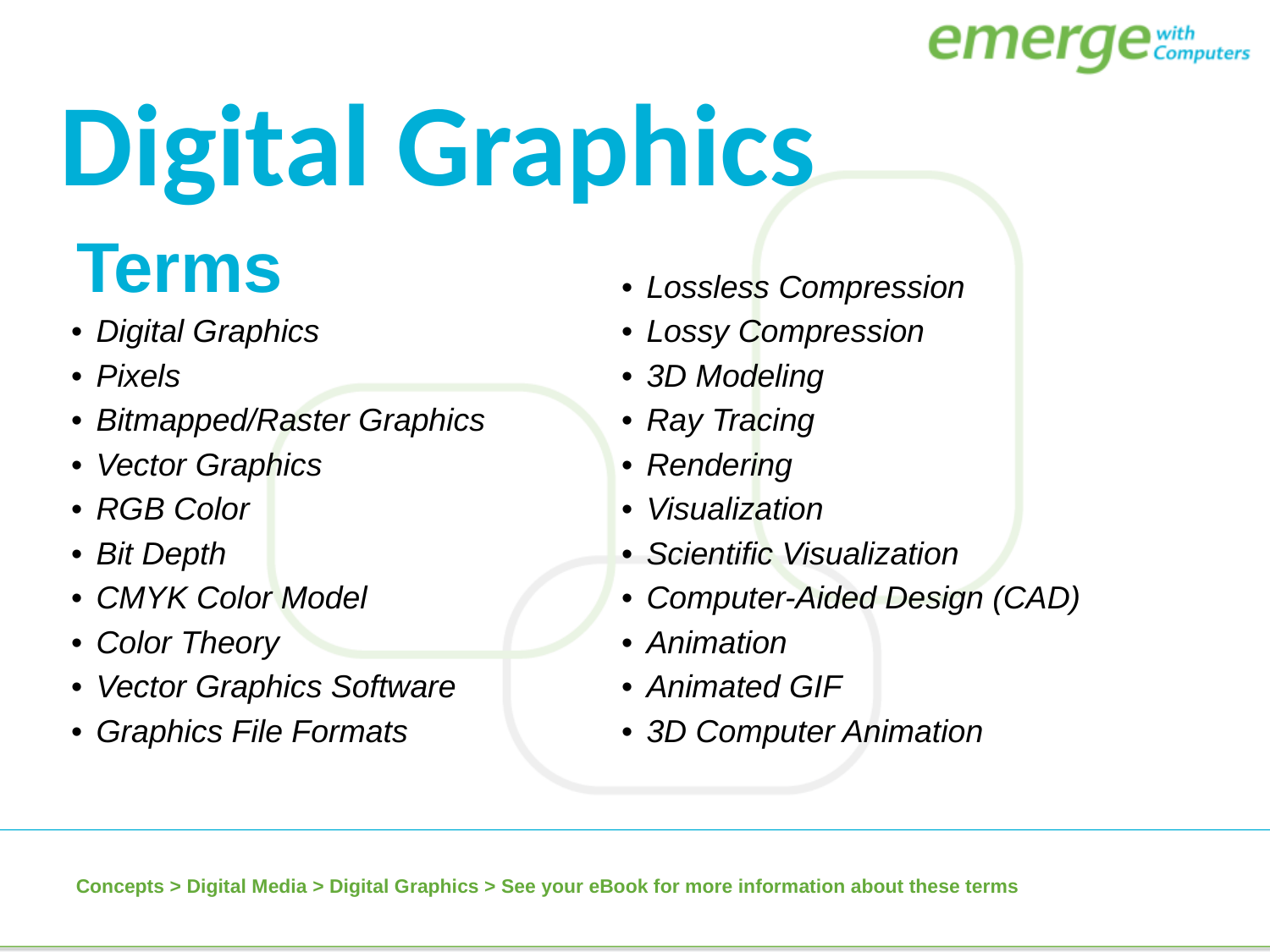

Digital Graphics
|  |
| --- |
| Lossless Compression |
| Lossy Compression |
| 3D Modeling |
| Ray Tracing |
| Rendering |
| Visualization |
| Scientific Visualization |
| Computer-Aided Design (CAD) |
| Animation |
| Animated GIF |
| 3D Computer Animation |
| Terms |
| --- |
| Digital Graphics |
| Pixels |
| Bitmapped/Raster Graphics |
| Vector Graphics |
| RGB Color |
| Bit Depth |
| CMYK Color Model |
| Color Theory |
| Vector Graphics Software |
| Graphics File Formats |
Concepts > Digital Media > Digital Graphics > See your eBook for more information about these terms